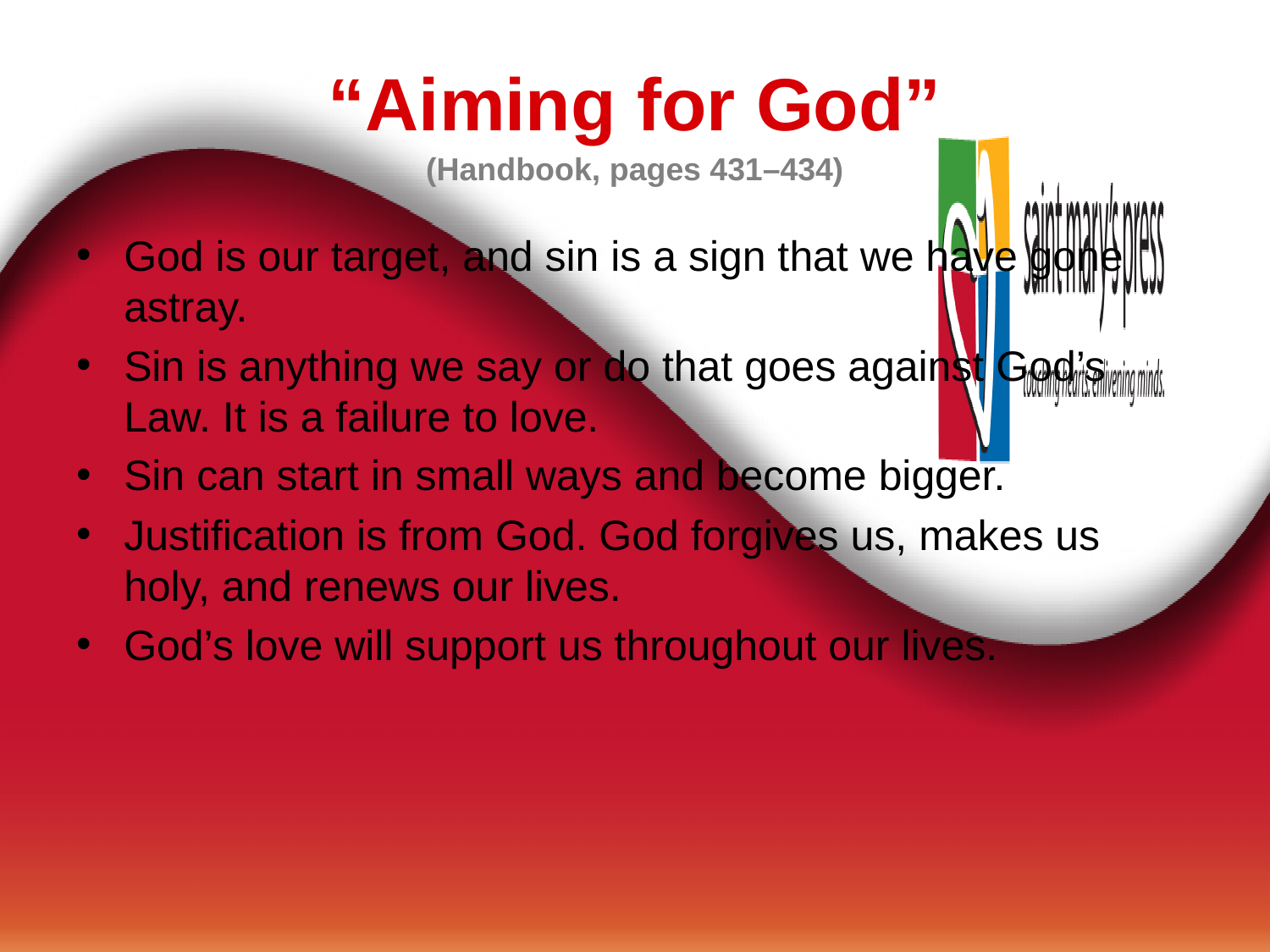

# “Aiming for God” (Handbook, pages 431–434)
God is our target, and sin is a sign that we have gone astray.
Sin is anything we say or do that goes against God’s Law. It is a failure to love.
Sin can start in small ways and become bigger.
Justification is from God. God forgives us, makes us holy, and renews our lives.
God’s love will support us throughout our lives.